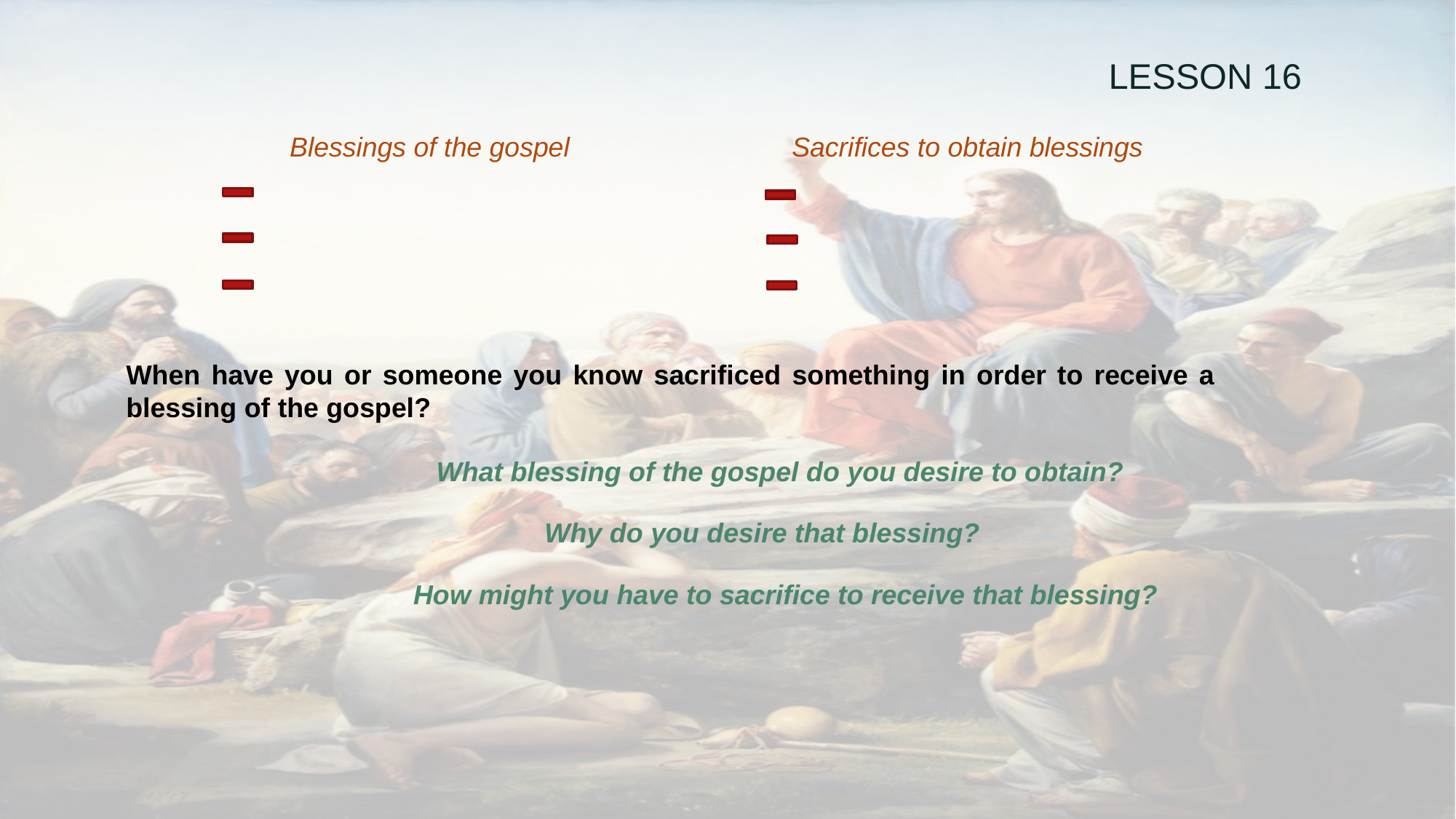

LESSON 16
Blessings of the gospel
Sacrifices to obtain blessings

When have you or someone you know sacrificed something in order to receive a blessing of the gospel?
What blessing of the gospel do you desire to obtain?
Why do you desire that blessing?
How might you have to sacrifice to receive that blessing?